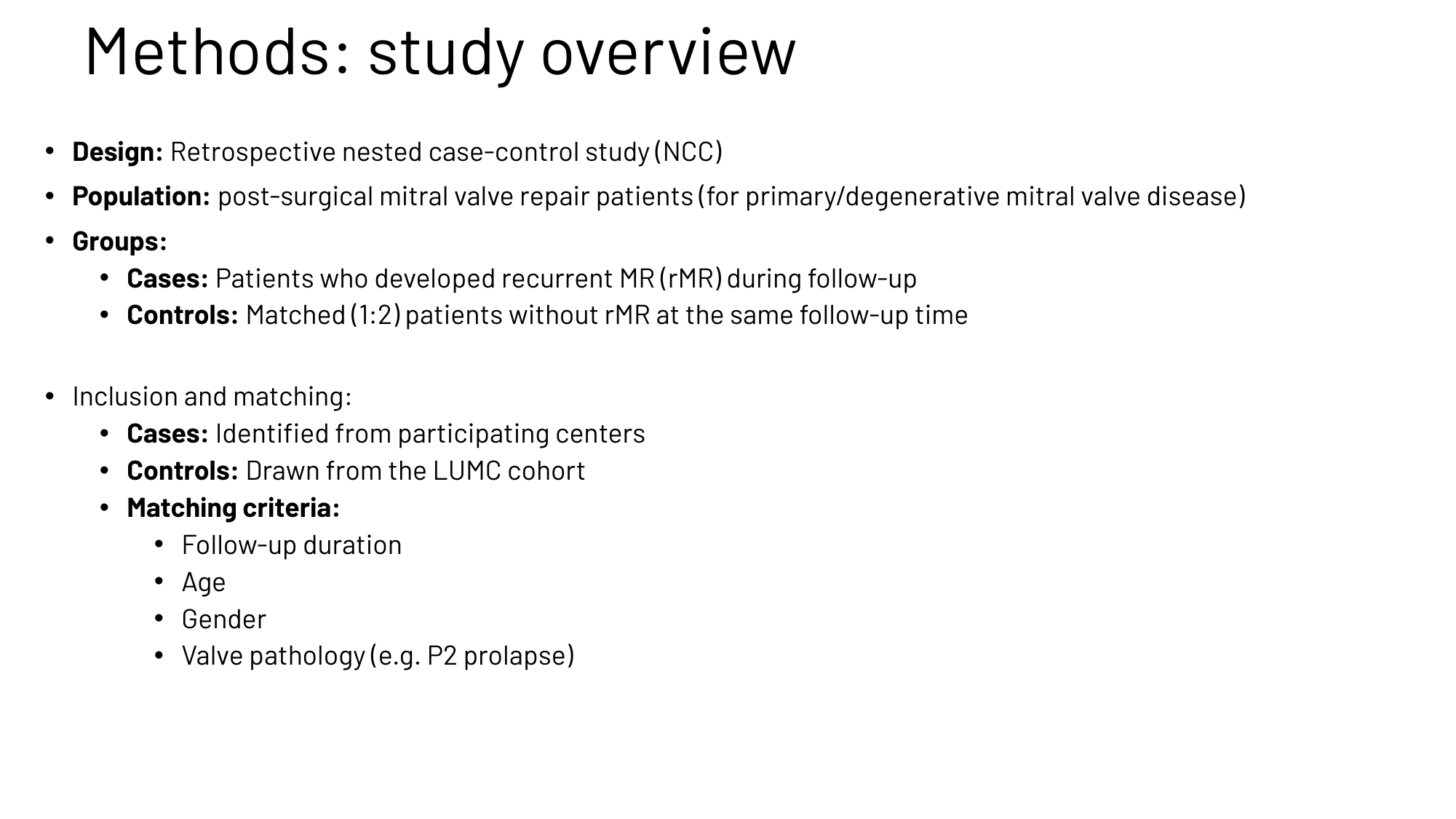

# Methods: study overview
Design: Retrospective nested case-control study (NCC)
Population: post-surgical mitral valve repair patients (for primary/degenerative mitral valve disease)
Groups:
Cases: Patients who developed recurrent MR (rMR) during follow-up
Controls: Matched (1:2) patients without rMR at the same follow-up time

Inclusion and matching:
Cases: Identified from participating centers
Controls: Drawn from the LUMC cohort
Matching criteria:
Follow-up duration
Age
Gender
Valve pathology (e.g. P2 prolapse)